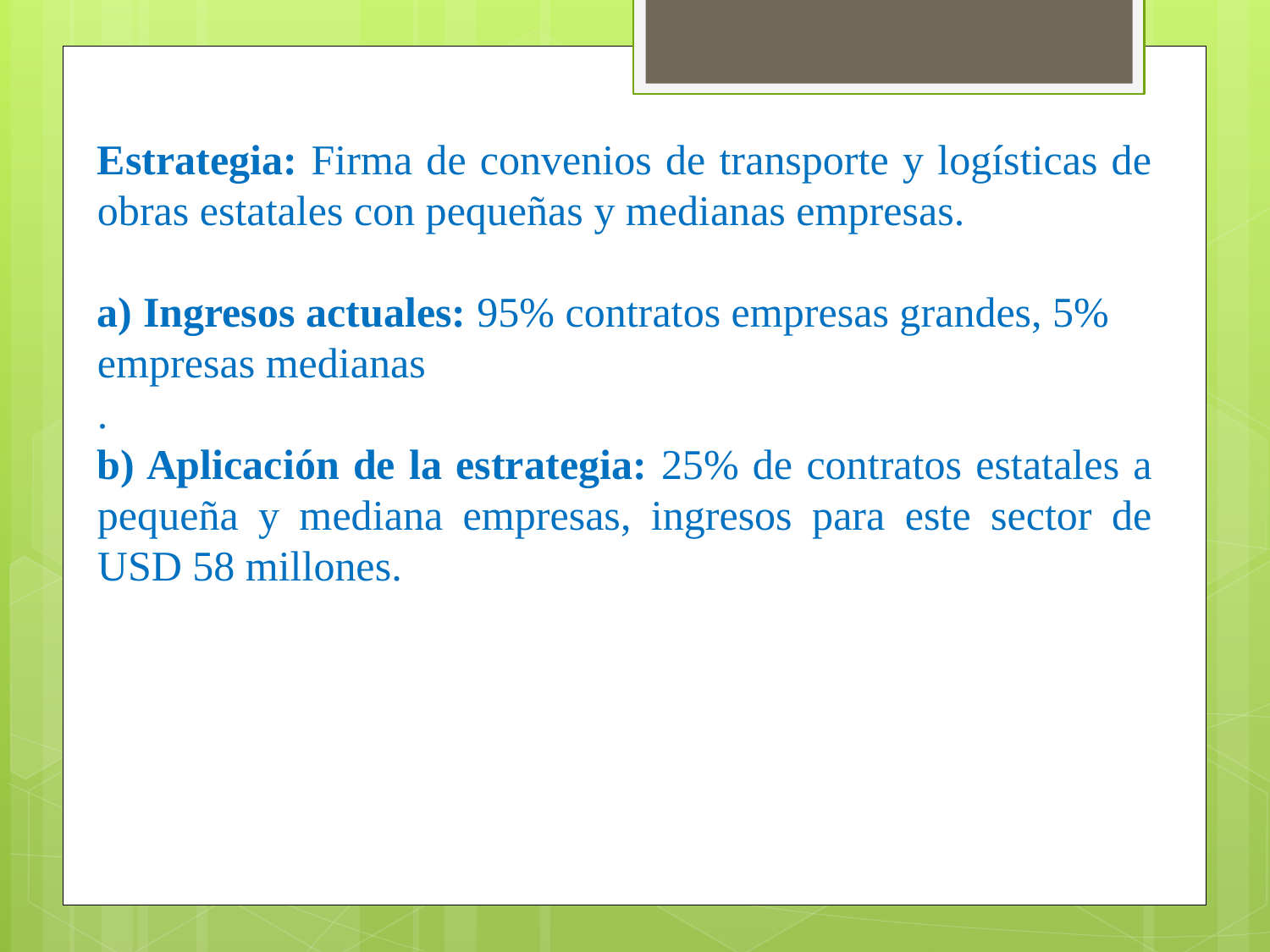

Estrategia: Firma de convenios de transporte y logísticas de obras estatales con pequeñas y medianas empresas.

a) Ingresos actuales: 95% contratos empresas grandes, 5% empresas medianas
.
b) Aplicación de la estrategia: 25% de contratos estatales a pequeña y mediana empresas, ingresos para este sector de USD 58 millones.